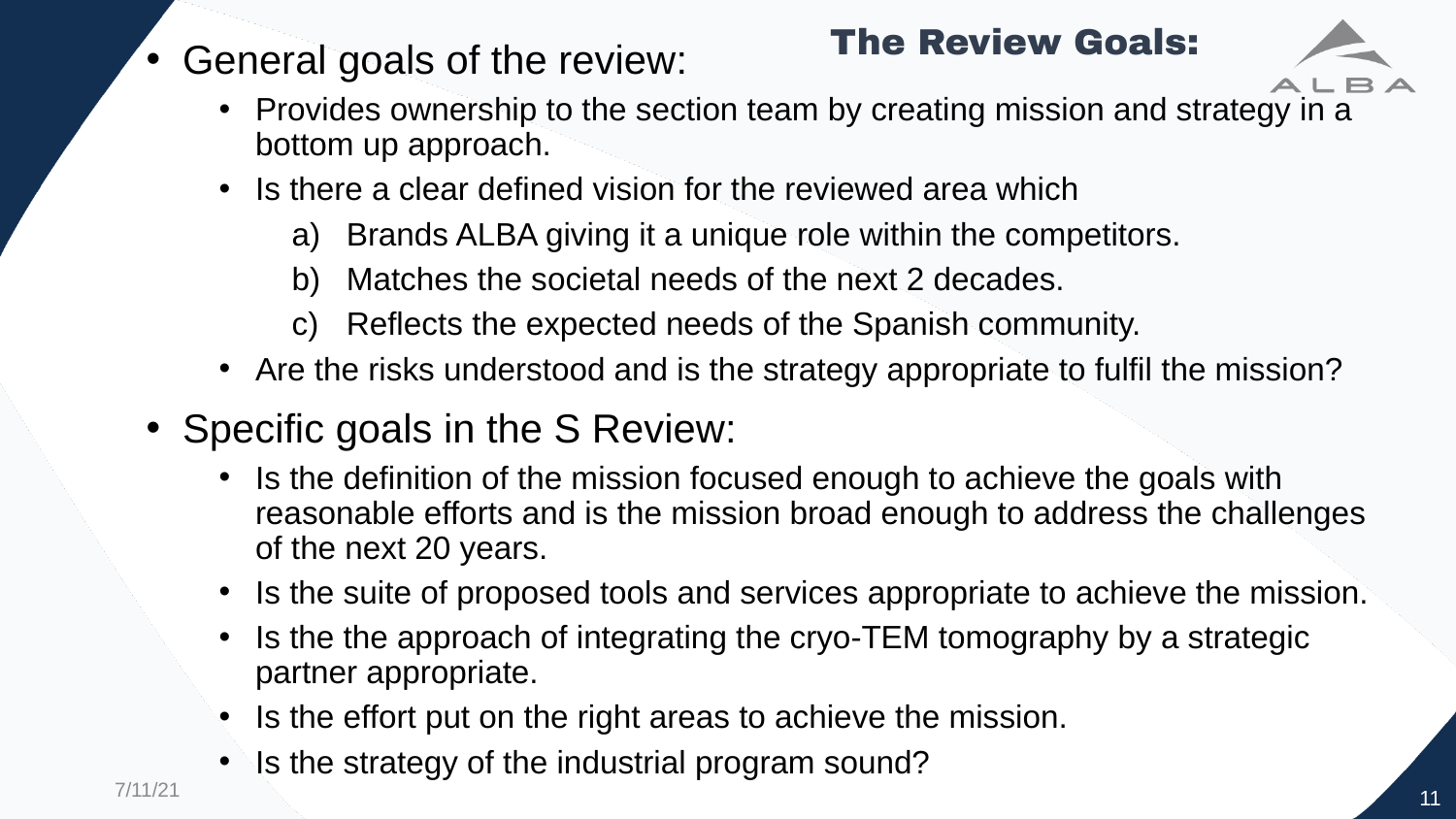

# The Review Goals:
General goals of the review:
Provides ownership to the section team by creating mission and strategy in a bottom up approach.
Is there a clear defined vision for the reviewed area which
Brands ALBA giving it a unique role within the competitors.
Matches the societal needs of the next 2 decades.
Reflects the expected needs of the Spanish community.
Are the risks understood and is the strategy appropriate to fulfil the mission?
Specific goals in the S Review:
Is the definition of the mission focused enough to achieve the goals with reasonable efforts and is the mission broad enough to address the challenges of the next 20 years.
Is the suite of proposed tools and services appropriate to achieve the mission.
Is the the approach of integrating the cryo-TEM tomography by a strategic partner appropriate.
Is the effort put on the right areas to achieve the mission.
Is the strategy of the industrial program sound?

7/11/21
11